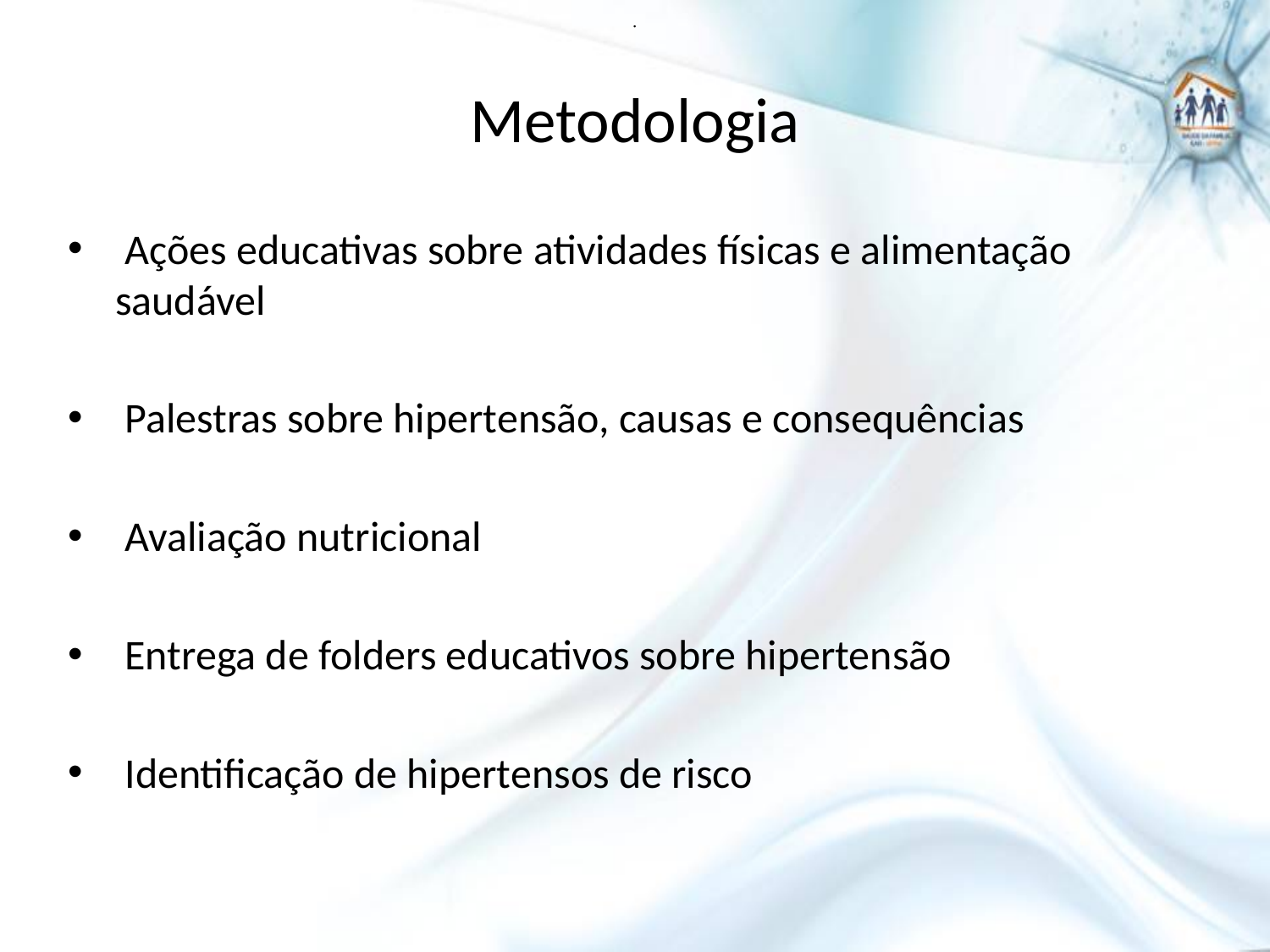

# .
Metodologia

 Ações educativas sobre atividades físicas e alimentação saudável

 Palestras sobre hipertensão, causas e consequências

 Avaliação nutricional

 Entrega de folders educativos sobre hipertensão

 Identificação de hipertensos de risco